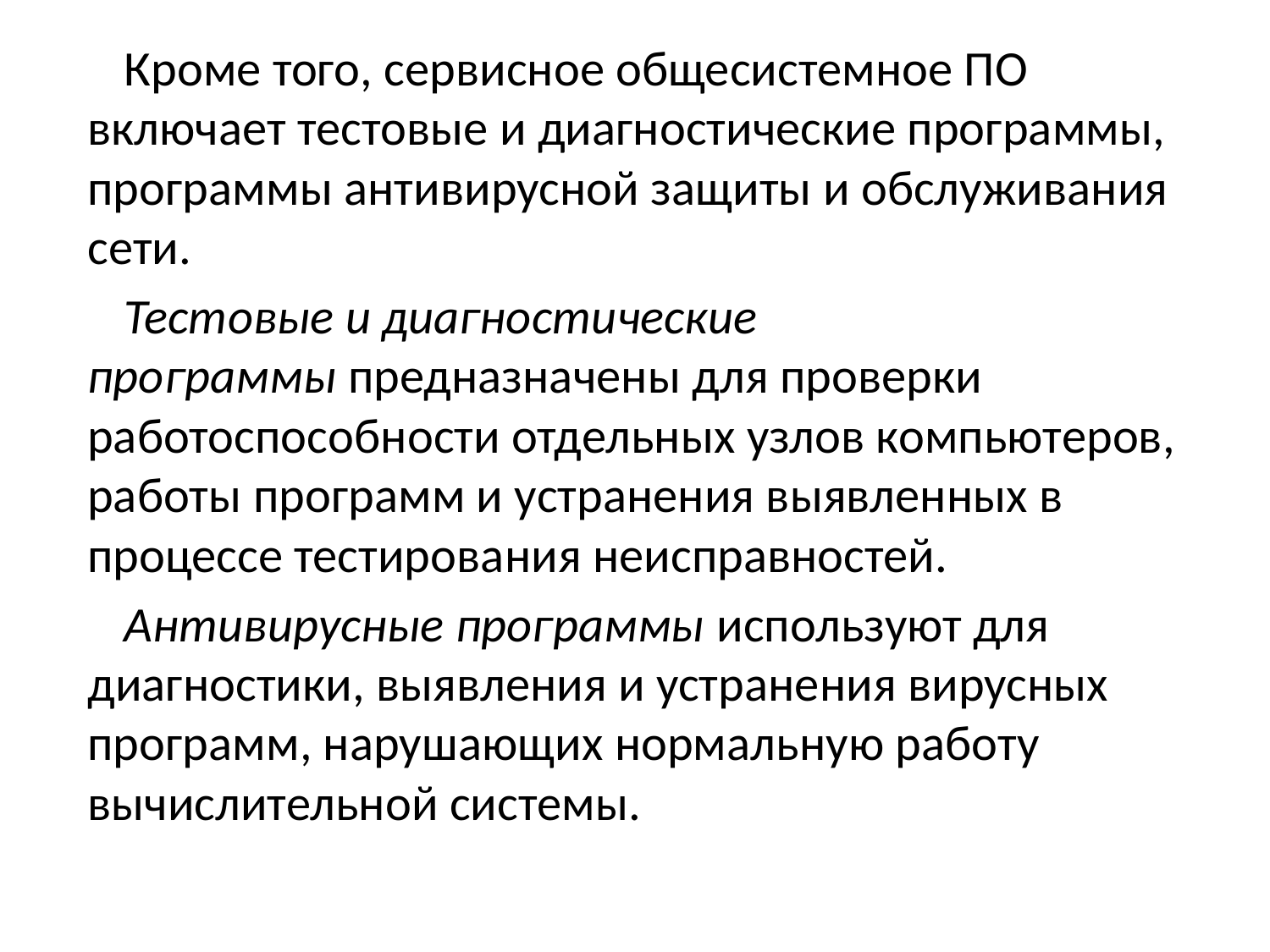

Кроме того, сервисное общесистемное ПО  включает тестовые и диагностические программы, программы антивирусной защиты и обслуживания сети.
Тестовые и диагностические программы предназначены для проверки работоспособности отдельных узлов компьютеров, работы программ и устранения выявленных в процессе тестирования неисправностей.
Антивирусные программы используют для диагностики, выявления и устранения вирусных программ, нарушающих нормальную работу вычислительной системы.